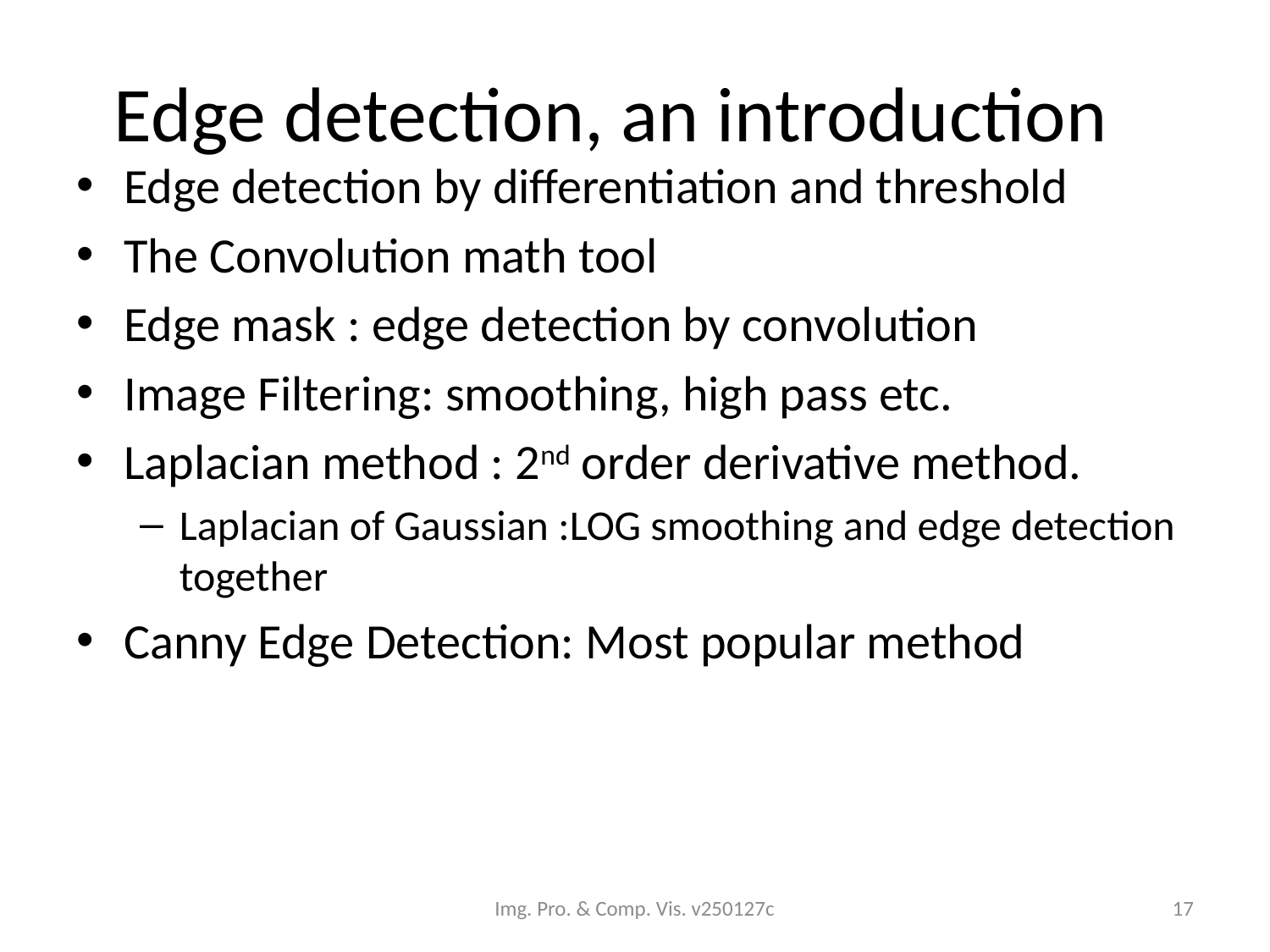

# Edge detection, an introduction
Edge detection by differentiation and threshold
The Convolution math tool
Edge mask : edge detection by convolution
Image Filtering: smoothing, high pass etc.
Laplacian method : 2nd order derivative method.
Laplacian of Gaussian :LOG smoothing and edge detection together
Canny Edge Detection: Most popular method

Img. Pro. & Comp. Vis. v250127c
17